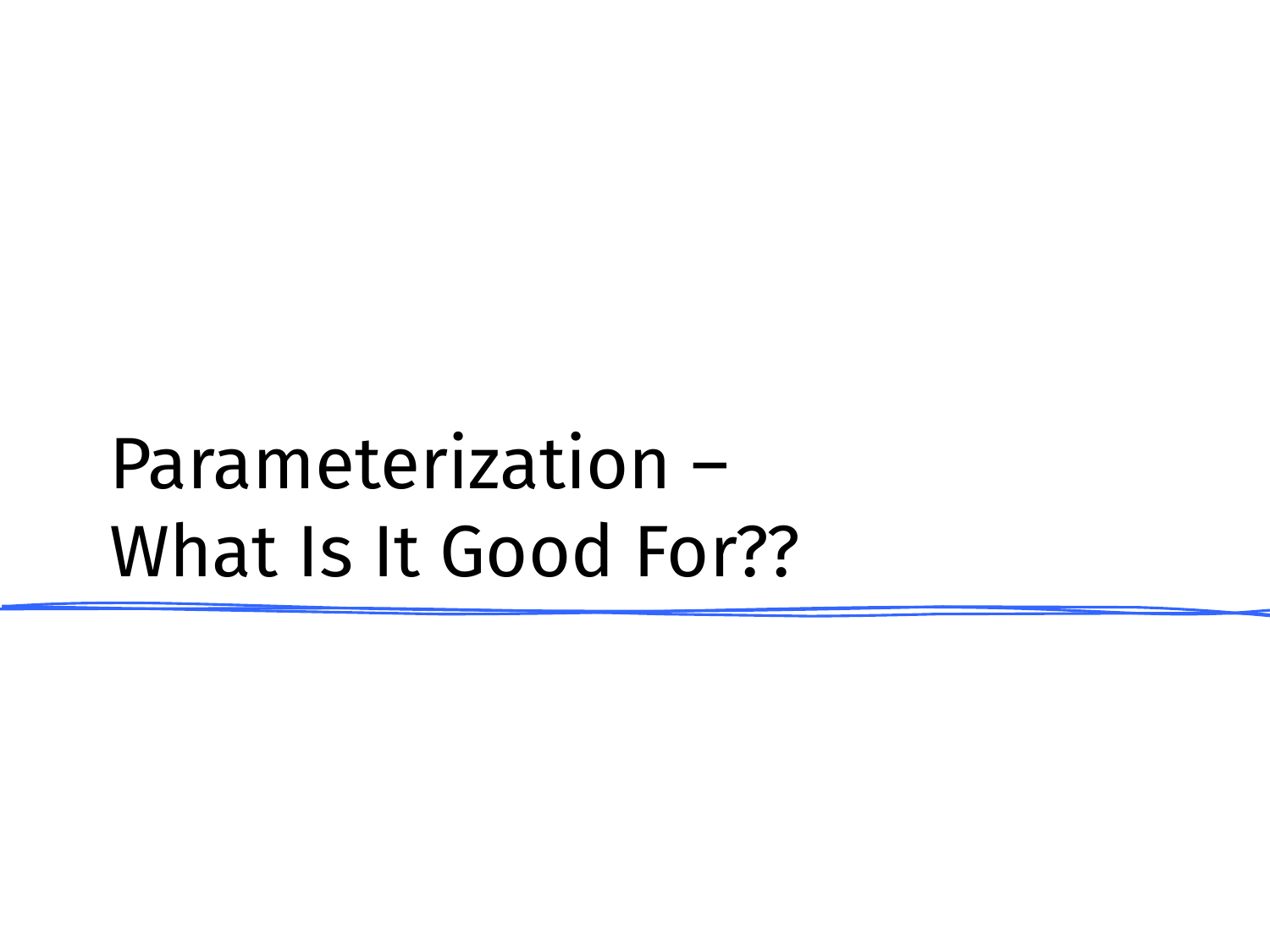

# Parameterization – What Is It Good For??